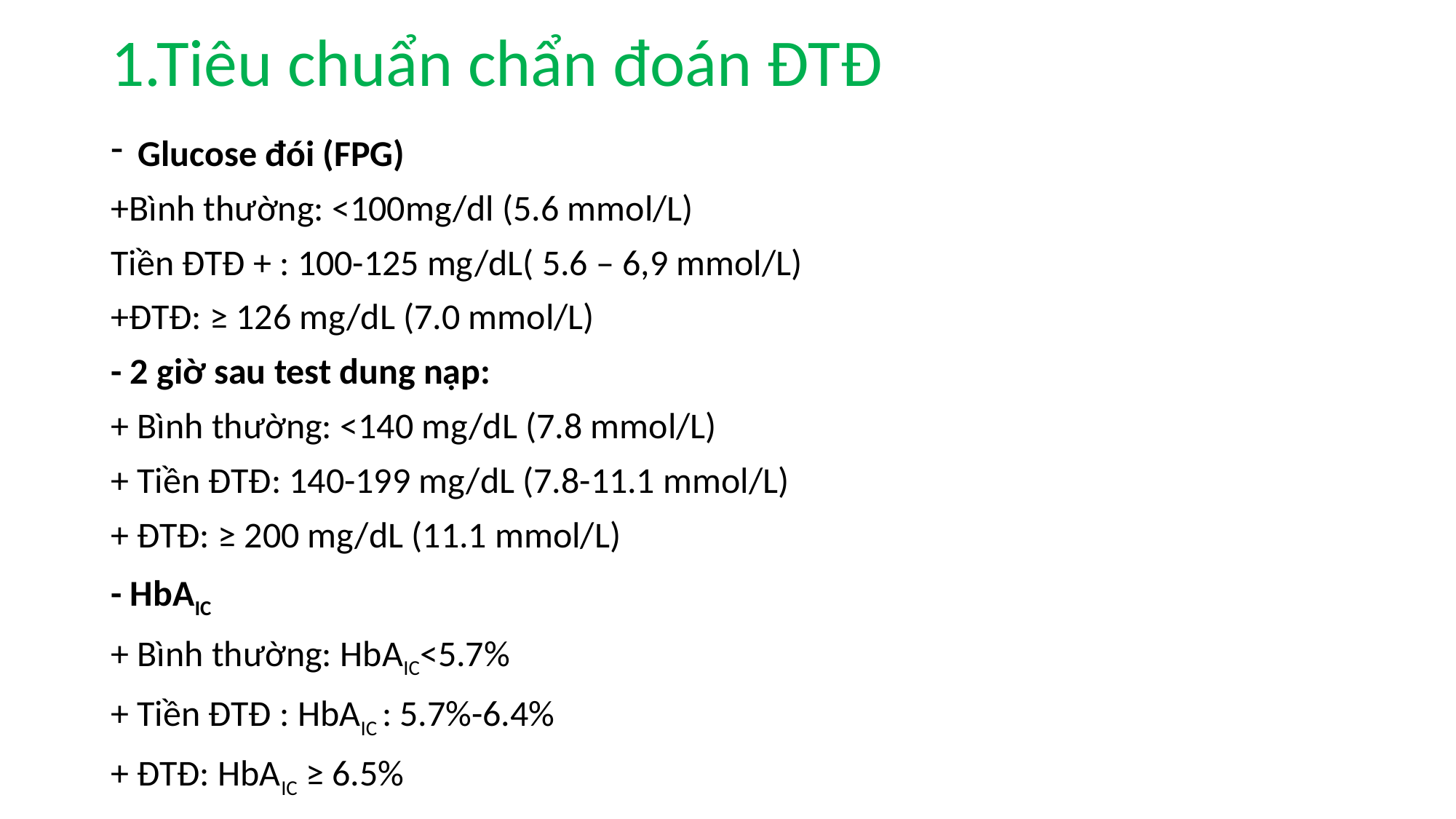

# 1.Tiêu chuẩn chẩn đoán ĐTĐ
Glucose đói (FPG)
+Bình thường: <100mg/dl (5.6 mmol/L)
Tiền ĐTĐ + : 100-125 mg/dL( 5.6 – 6,9 mmol/L)
+ĐTĐ: ≥ 126 mg/dL (7.0 mmol/L)
- 2 giờ sau test dung nạp:
+ Bình thường: <140 mg/dL (7.8 mmol/L)
+ Tiền ĐTĐ: 140-199 mg/dL (7.8-11.1 mmol/L)
+ ĐTĐ: ≥ 200 mg/dL (11.1 mmol/L)
- HbAIC
+ Bình thường: HbAIC<5.7%
+ Tiền ĐTĐ : HbAIC : 5.7%-6.4%
+ ĐTĐ: HbAIC ≥ 6.5%